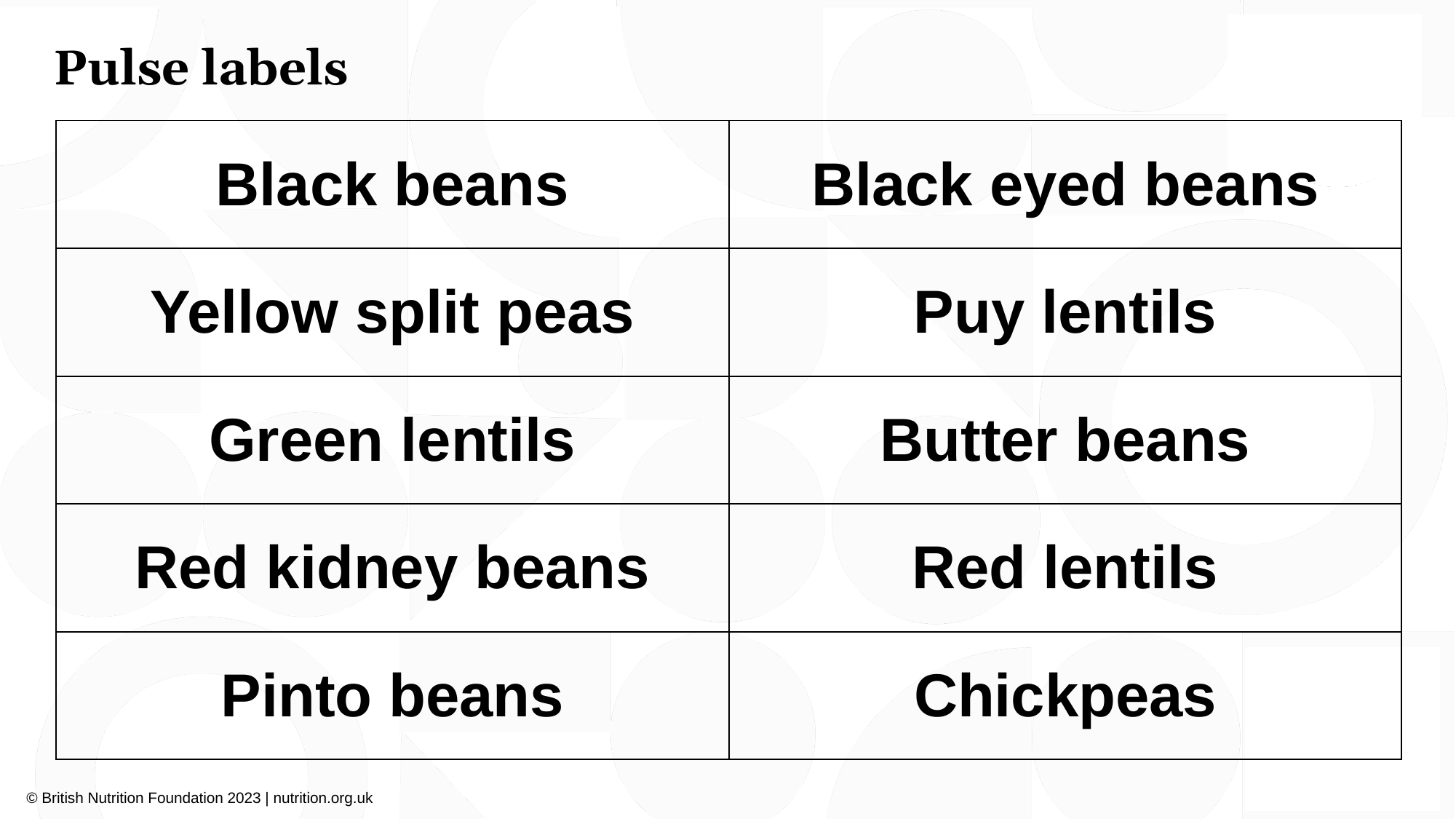

# Pulse labels
| Black beans | Black eyed beans |
| --- | --- |
| Yellow split peas | Puy lentils |
| Green lentils | Butter beans |
| Red kidney beans | Red lentils |
| Pinto beans | Chickpeas |